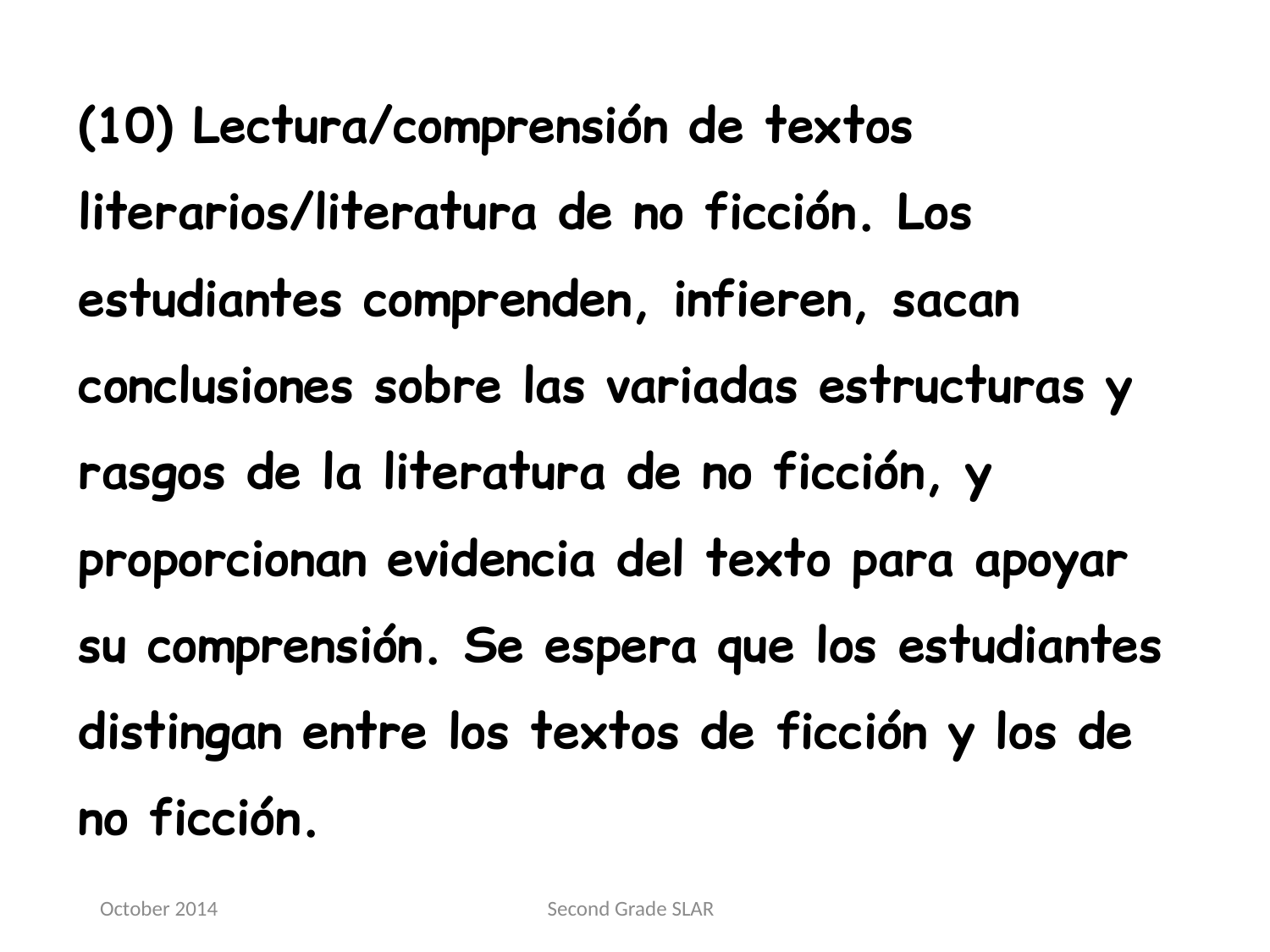

(10) Lectura/comprensión de textos literarios/literatura de no ficción. Los estudiantes comprenden, infieren, sacan conclusiones sobre las variadas estructuras y rasgos de la literatura de no ficción, y proporcionan evidencia del texto para apoyar su comprensión. Se espera que los estudiantes distingan entre los textos de ficción y los de no ficción.

October 2014
Second Grade SLAR